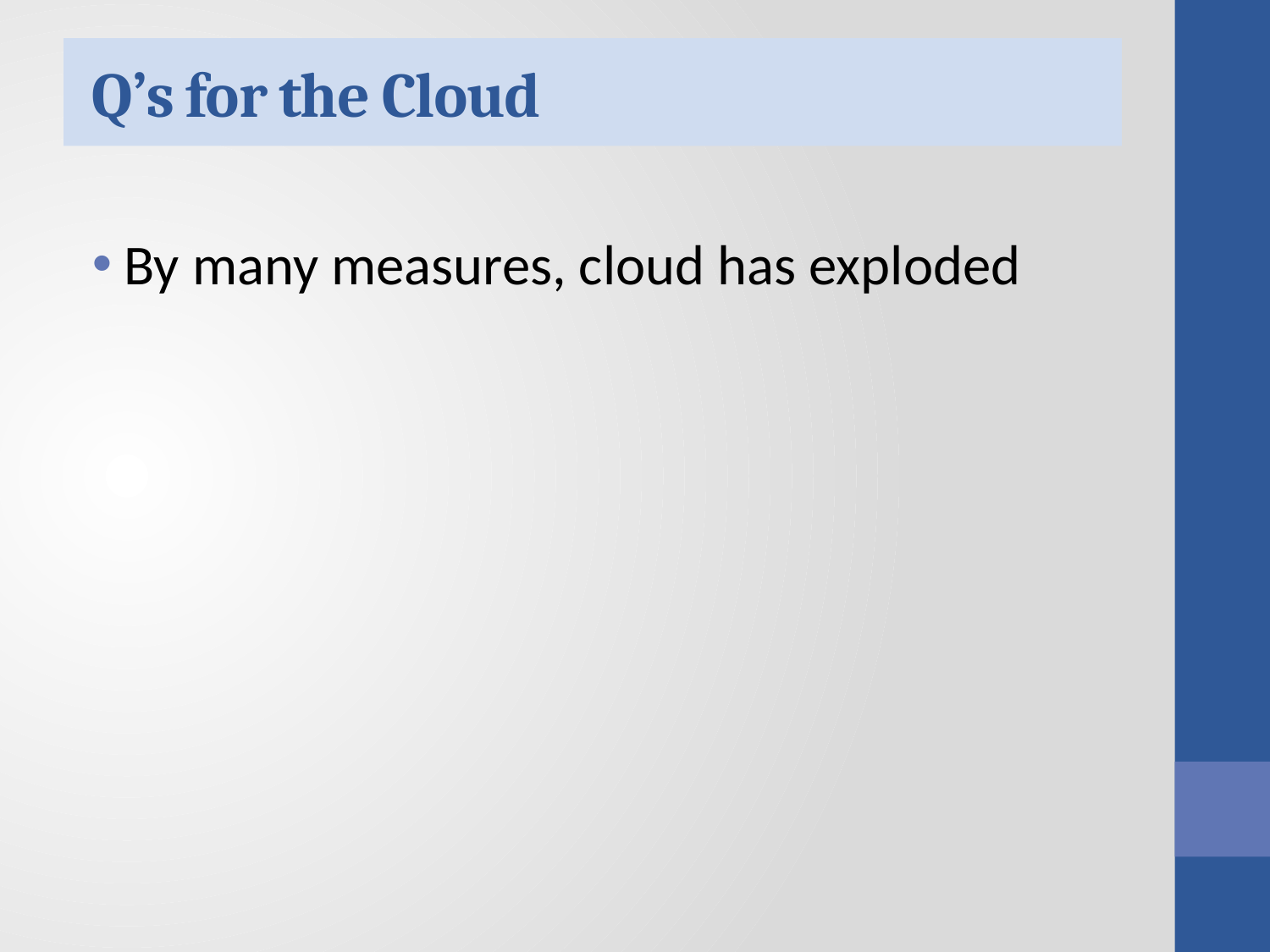

# Q’s for the Cloud
By many measures, cloud has exploded